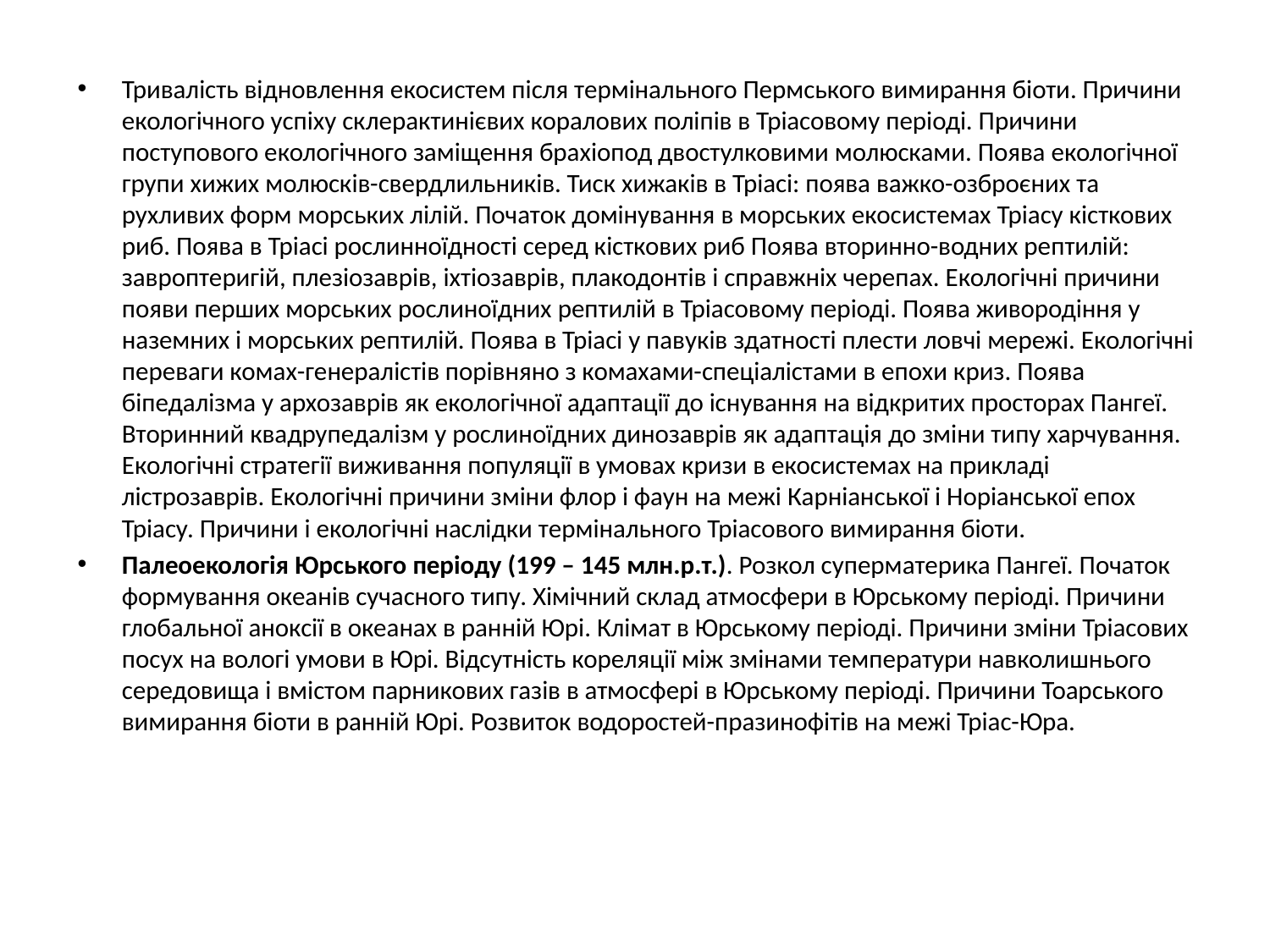

Тривалість відновлення екосистем після термінального Пермського вимирання біоти. Причини екологічного успіху склерактинієвих коралових поліпів в Тріасовому періоді. Причини поступового екологічного заміщення брахіопод двостулковими молюсками. Поява екологічної групи хижих молюсків-свердлильників. Тиск хижаків в Тріасі: поява важко-озброєних та рухливих форм морських лілій. Початок домінування в морських екосистемах Тріасу кісткових риб. Поява в Тріасі рослинноїдності серед кісткових риб Поява вторинно-водних рептилій: завроптеригій, плезіозаврів, іхтіозаврів, плакодонтів і справжніх черепах. Екологічні причини появи перших морських рослиноїдних рептилій в Тріасовому періоді. Поява живородіння у наземних і морських рептилій. Поява в Тріасі у павуків здатності плести ловчі мережі. Екологічні переваги комах-генералістів порівняно з комахами-спеціалістами в епохи криз. Поява біпедалізма у архозаврів як екологічної адаптації до існування на відкритих просторах Пангеї. Вторинний квадрупедалізм у рослиноїдних динозаврів як адаптація до зміни типу харчування. Екологічні стратегії виживання популяції в умовах кризи в екосистемах на прикладі лістрозаврів. Екологічні причини зміни флор і фаун на межі Карніанської і Норіанської епох Тріасу. Причини і екологічні наслідки термінального Тріасового вимирання біоти.
Палеоекологія Юрського періоду (199 – 145 млн.р.т.). Розкол суперматерика Пангеї. Початок формування океанів сучасного типу. Хімічний склад атмосфери в Юрському періоді. Причини глобальної аноксії в океанах в ранній Юрі. Клімат в Юрському періоді. Причини зміни Тріасових посух на вологі умови в Юрі. Відсутність кореляції між змінами температури навколишнього середовища і вмістом парникових газів в атмосфері в Юрському періоді. Причини Тоарського вимирання біоти в ранній Юрі. Розвиток водоростей-празинофітів на межі Тріас-Юра.